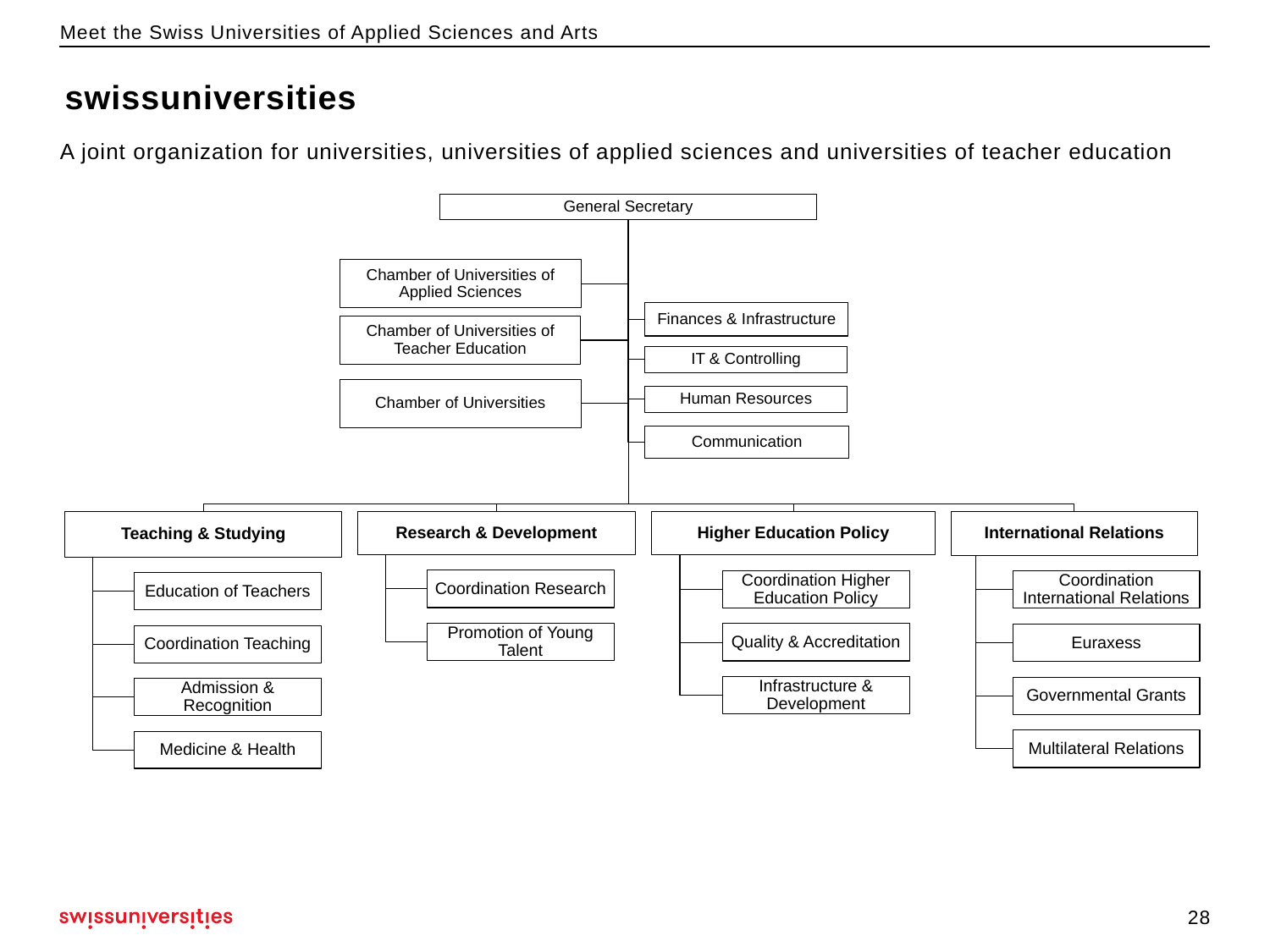

# swissuniversities
A joint organization for universities, universities of applied sciences and universities of teacher education
General Secretary
Teaching & Studying
Education of Teachers
Coordination Teaching
Admission & Recognition
Medicine & Health
Research & Development
Coordination Research
Promotion of Young Talent
Higher Education Policy
Coordination Higher Education Policy
Quality & Accreditation
Infrastructure & Development
International Relations
Coordination International Relations
Euraxess
Governmental Grants
Multilateral Relations
Chamber of Universities
Chamber of Universities of Applied Sciences
Chamber of Universities of Teacher Education
Finances & Infrastructure
IT & Controlling
Human Resources
Communication
28